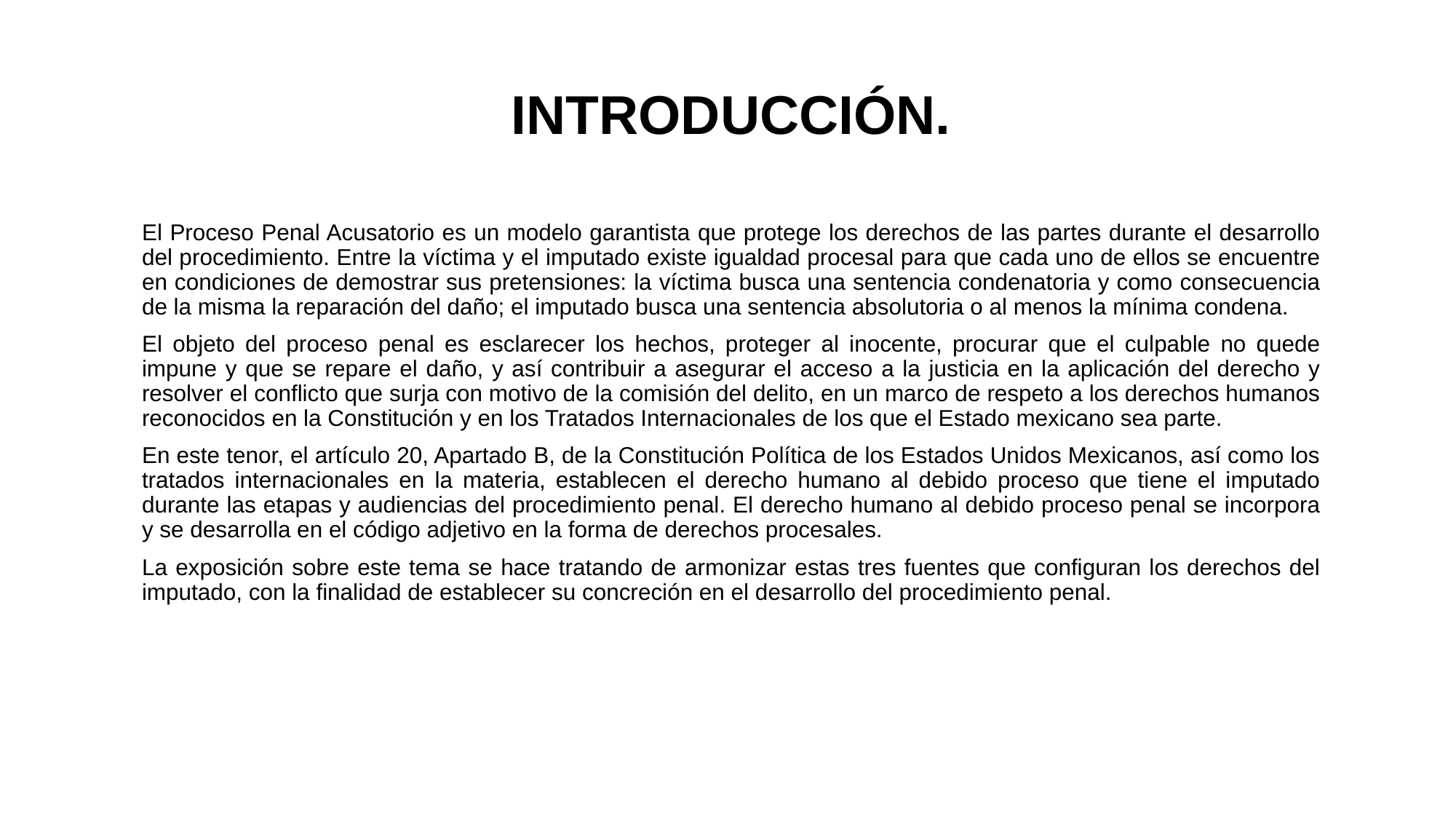

# INTRODUCCIÓN.
El Proceso Penal Acusatorio es un modelo garantista que protege los derechos de las partes durante el desarrollo del procedimiento. Entre la víctima y el imputado existe igualdad procesal para que cada uno de ellos se encuentre en condiciones de demostrar sus pretensiones: la víctima busca una sentencia condenatoria y como consecuencia de la misma la reparación del daño; el imputado busca una sentencia absolutoria o al menos la mínima condena.
El objeto del proceso penal es esclarecer los hechos, proteger al inocente, procurar que el culpable no quede impune y que se repare el daño, y así contribuir a asegurar el acceso a la justicia en la aplicación del derecho y resolver el conflicto que surja con motivo de la comisión del delito, en un marco de respeto a los derechos humanos reconocidos en la Constitución y en los Tratados Internacionales de los que el Estado mexicano sea parte.
En este tenor, el artículo 20, Apartado B, de la Constitución Política de los Estados Unidos Mexicanos, así como los tratados internacionales en la materia, establecen el derecho humano al debido proceso que tiene el imputado durante las etapas y audiencias del procedimiento penal. El derecho humano al debido proceso penal se incorpora y se desarrolla en el código adjetivo en la forma de derechos procesales.
La exposición sobre este tema se hace tratando de armonizar estas tres fuentes que configuran los derechos del imputado, con la finalidad de establecer su concreción en el desarrollo del procedimiento penal.